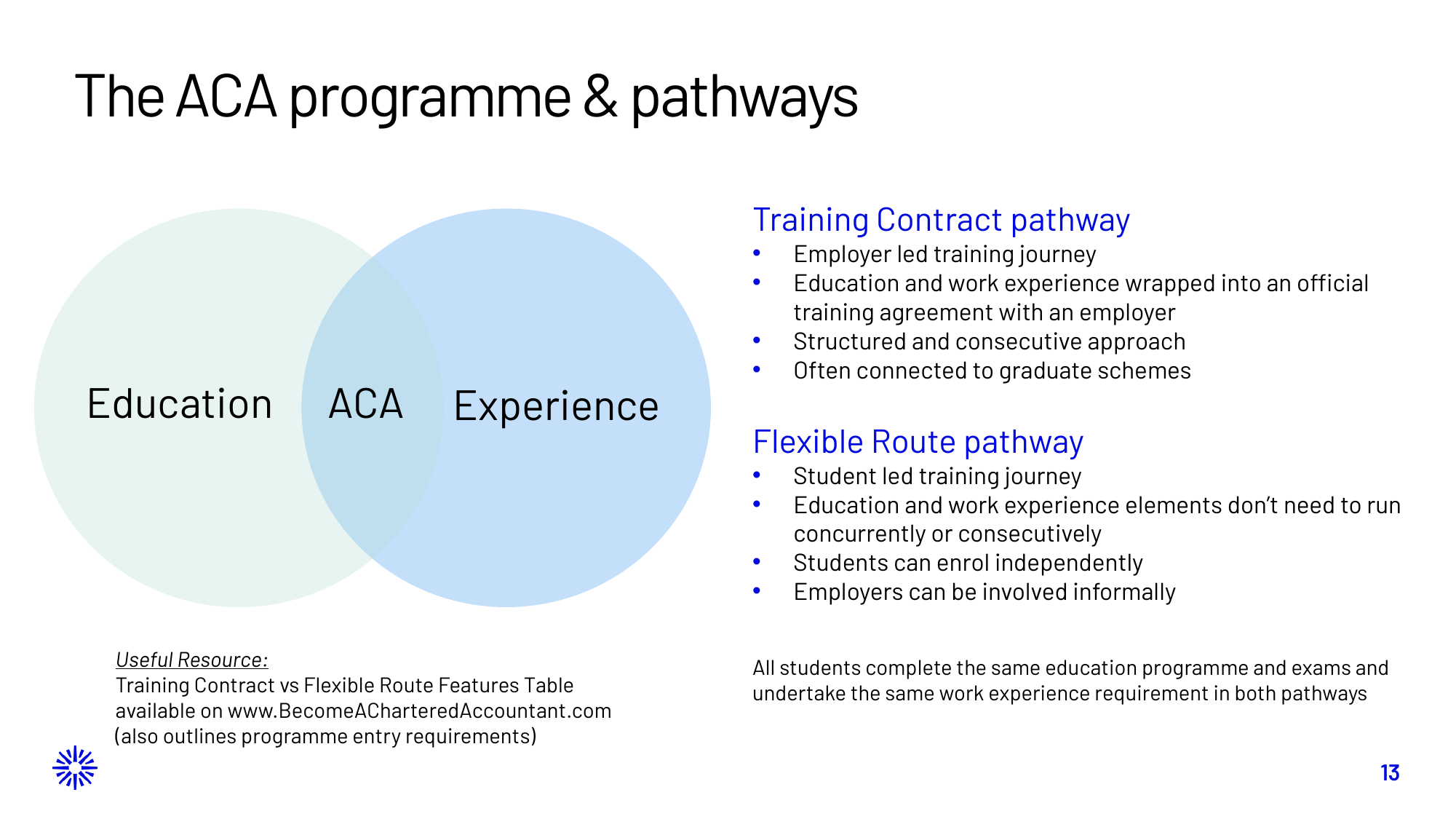

The ACA programme & pathways
Training Contract pathway
Employer led training journey
Education and work experience wrapped into an official training agreement with an employer
Structured and consecutive approach
Often connected to graduate schemes

Flexible Route pathway
Student led training journey
Education and work experience elements don’t need to run concurrently or consecutively
Students can enrol independently
Employers can be involved informally

All students complete the same education programme and exams and undertake the same work experience requirement in both pathways

Access to exclusive business network & connected community of professionals
Education
ACA
Experience
Useful Resource:
Training Contract vs Flexible Route Features Table available on www.BecomeACharteredAccountant.com
(also outlines programme entry requirements)
13